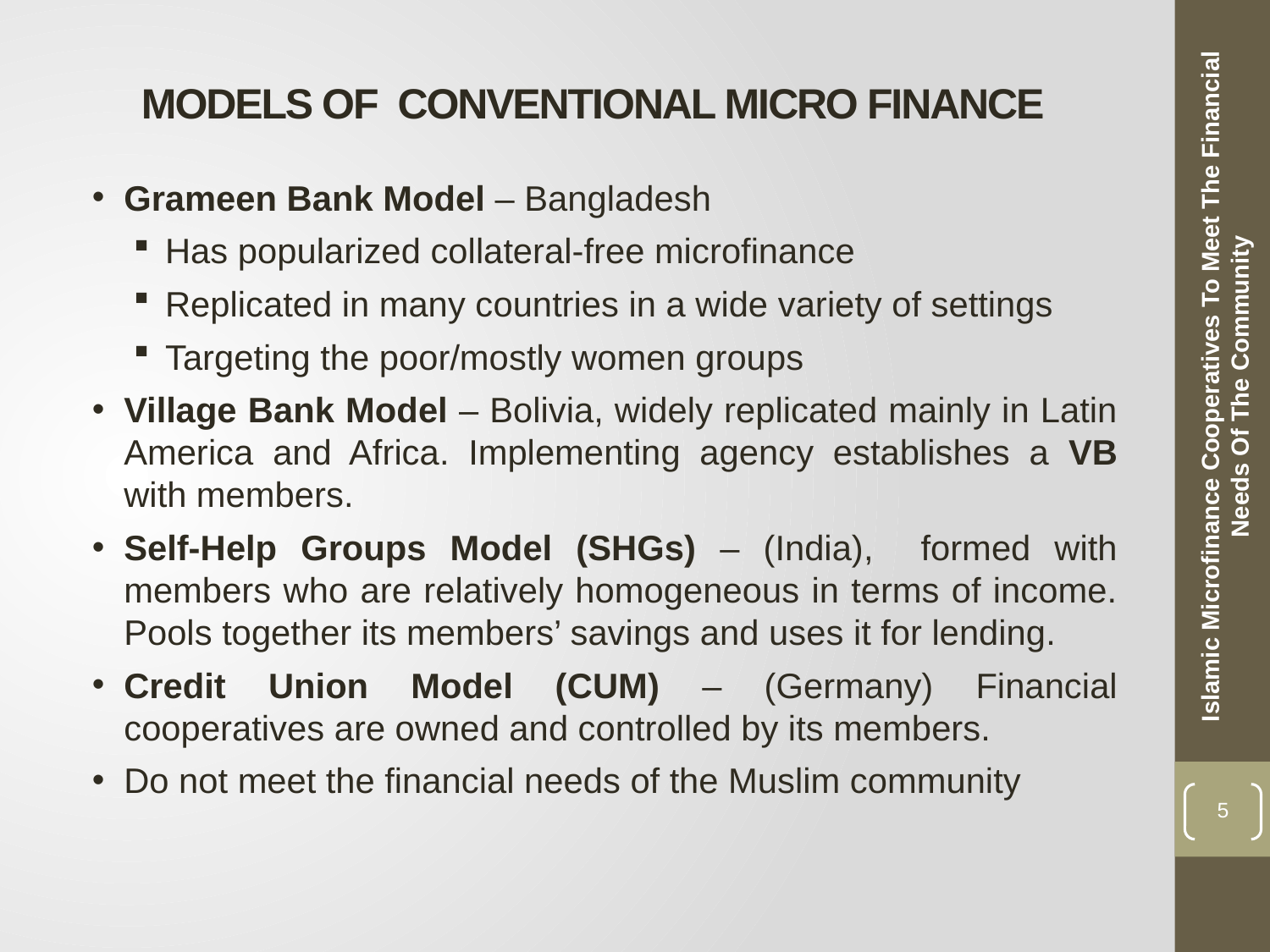

# MODELS OF  CONVENTIONAL MICRO FINANCE
Grameen Bank Model – Bangladesh
Has popularized collateral-free microfinance
Replicated in many countries in a wide variety of settings
Targeting the poor/mostly women groups
Village Bank Model – Bolivia, widely replicated mainly in Latin America and Africa. Implementing agency establishes a VB with members.
Self-Help Groups Model (SHGs) – (India),  formed with members who are relatively homogeneous in terms of income. Pools together its members’ savings and uses it for lending.
Credit Union Model (CUM) – (Germany) Financial cooperatives are owned and controlled by its members.
Do not meet the financial needs of the Muslim community
Islamic Microfinance Cooperatives To Meet The Financial Needs Of The Community
5